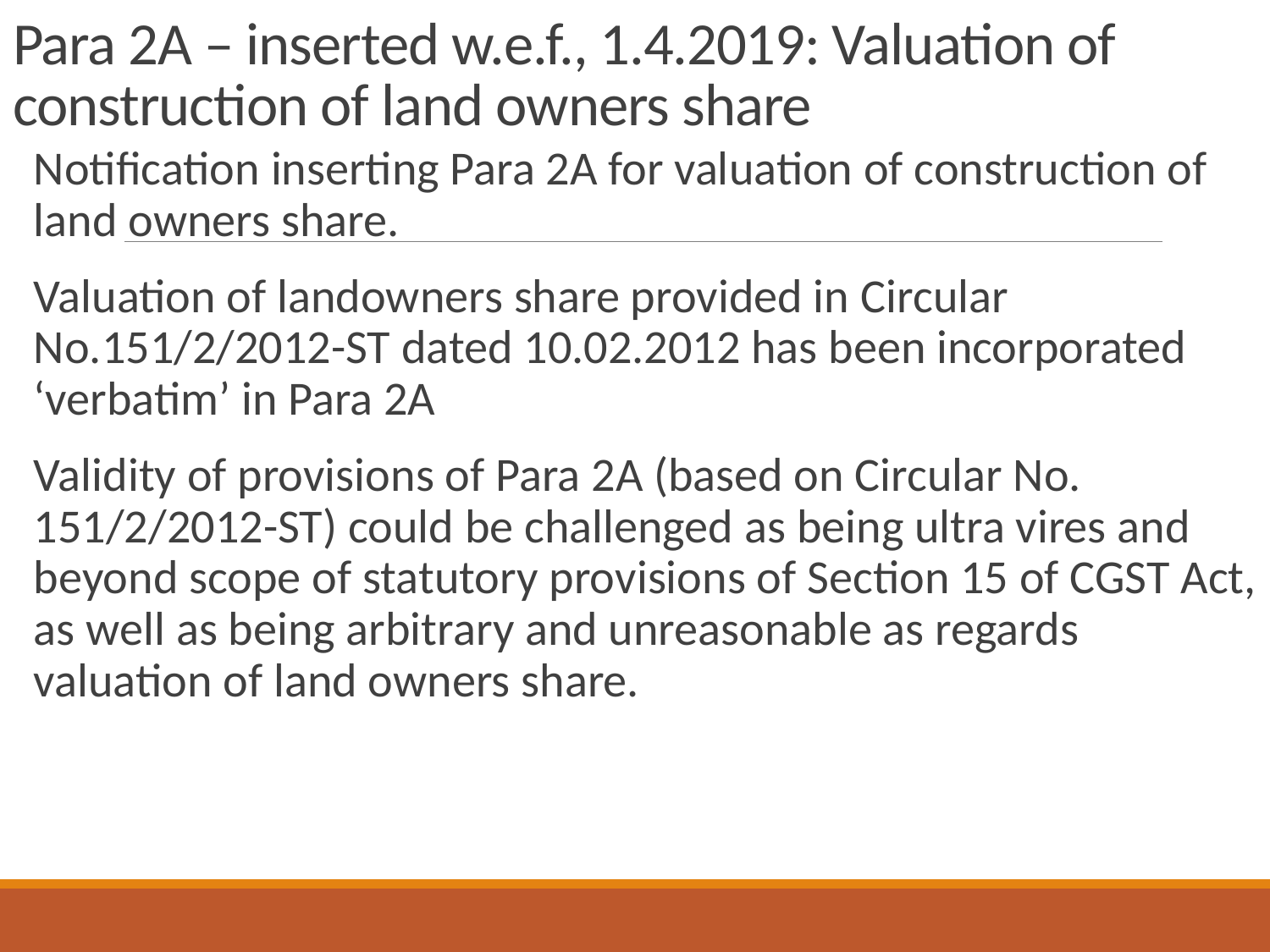

# Para 2A – inserted w.e.f., 1.4.2019: Valuation of construction of land owners share
Notification inserting Para 2A for valuation of construction of land owners share.
Valuation of landowners share provided in Circular No.151/2/2012-ST dated 10.02.2012 has been incorporated ‘verbatim’ in Para 2A
Validity of provisions of Para 2A (based on Circular No. 151/2/2012-ST) could be challenged as being ultra vires and beyond scope of statutory provisions of Section 15 of CGST Act, as well as being arbitrary and unreasonable as regards valuation of land owners share.